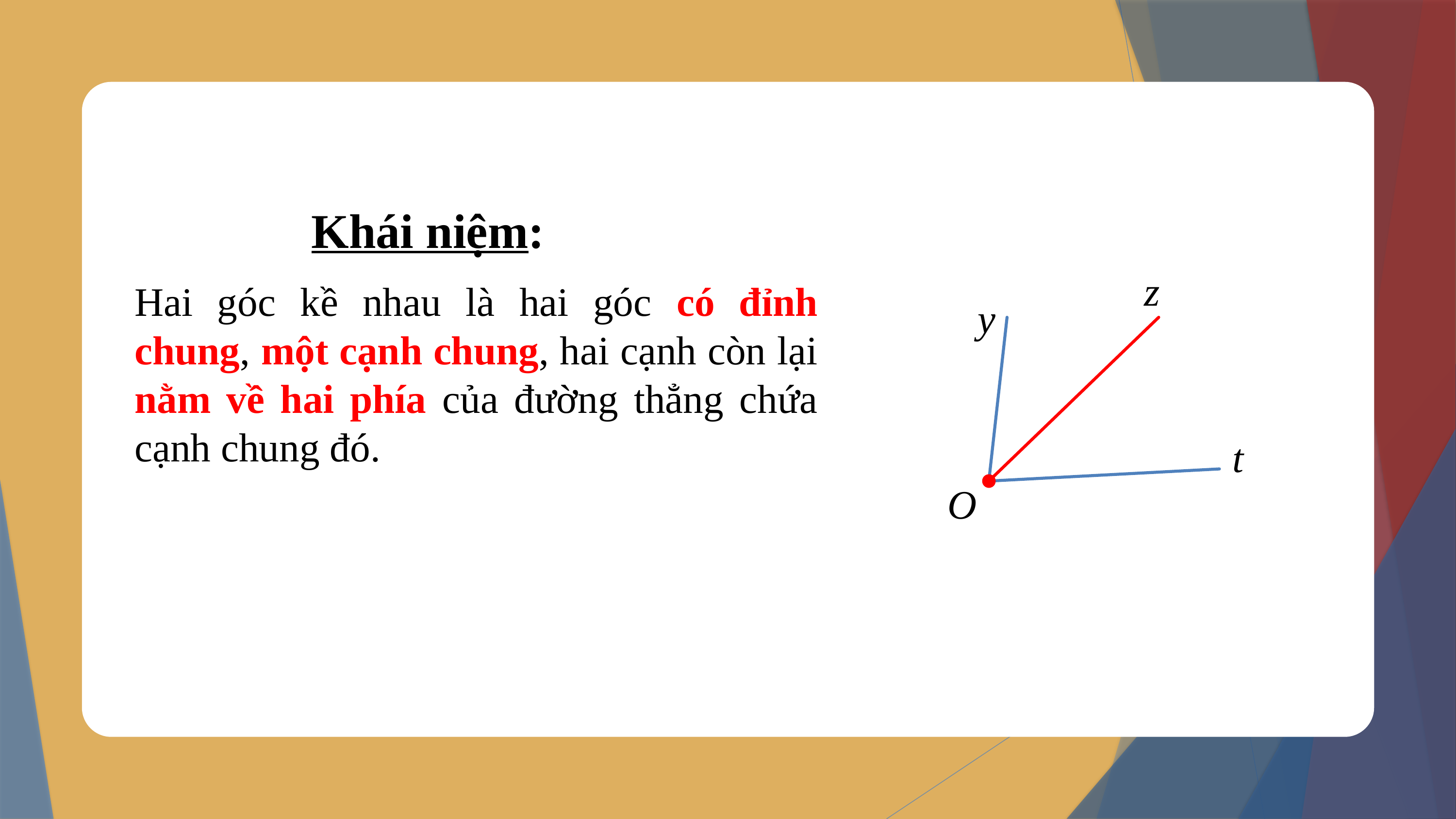

Khái niệm:
z
Hai góc kề nhau là hai góc có đỉnh chung, một cạnh chung, hai cạnh còn lại nằm về hai phía của đường thẳng chứa cạnh chung đó.
y
t
O